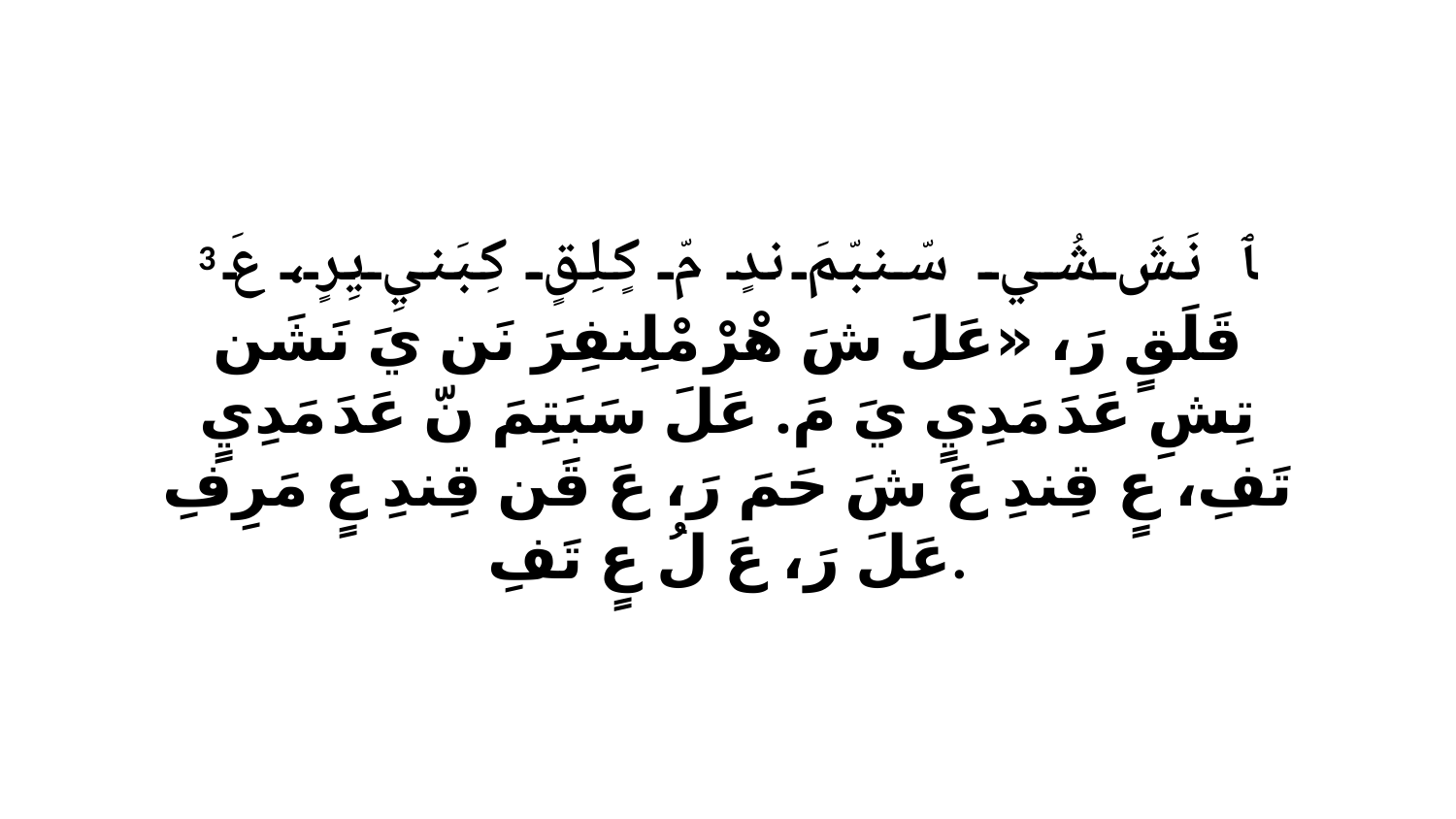

3 ﭑ نَشَ شُي سّنبّمَ ندٍ مّ كٍلِقٍ كِبَنيِ يِرٍ، عَ قَلَقٍ رَ، «عَلَ شَ هْرْ مْلِنفِرَ نَن يَ نَشَن تِشِ عَدَ مَدِيٍ يَ مَ. عَلَ سَبَتِمَ نّ عَدَ مَدِيٍ تَفِ، عٍ قِندِ عَ شَ حَمَ رَ، عَ قَن قِندِ عٍ مَرِفِ عَلَ رَ، عَ لُ عٍ تَفِ.